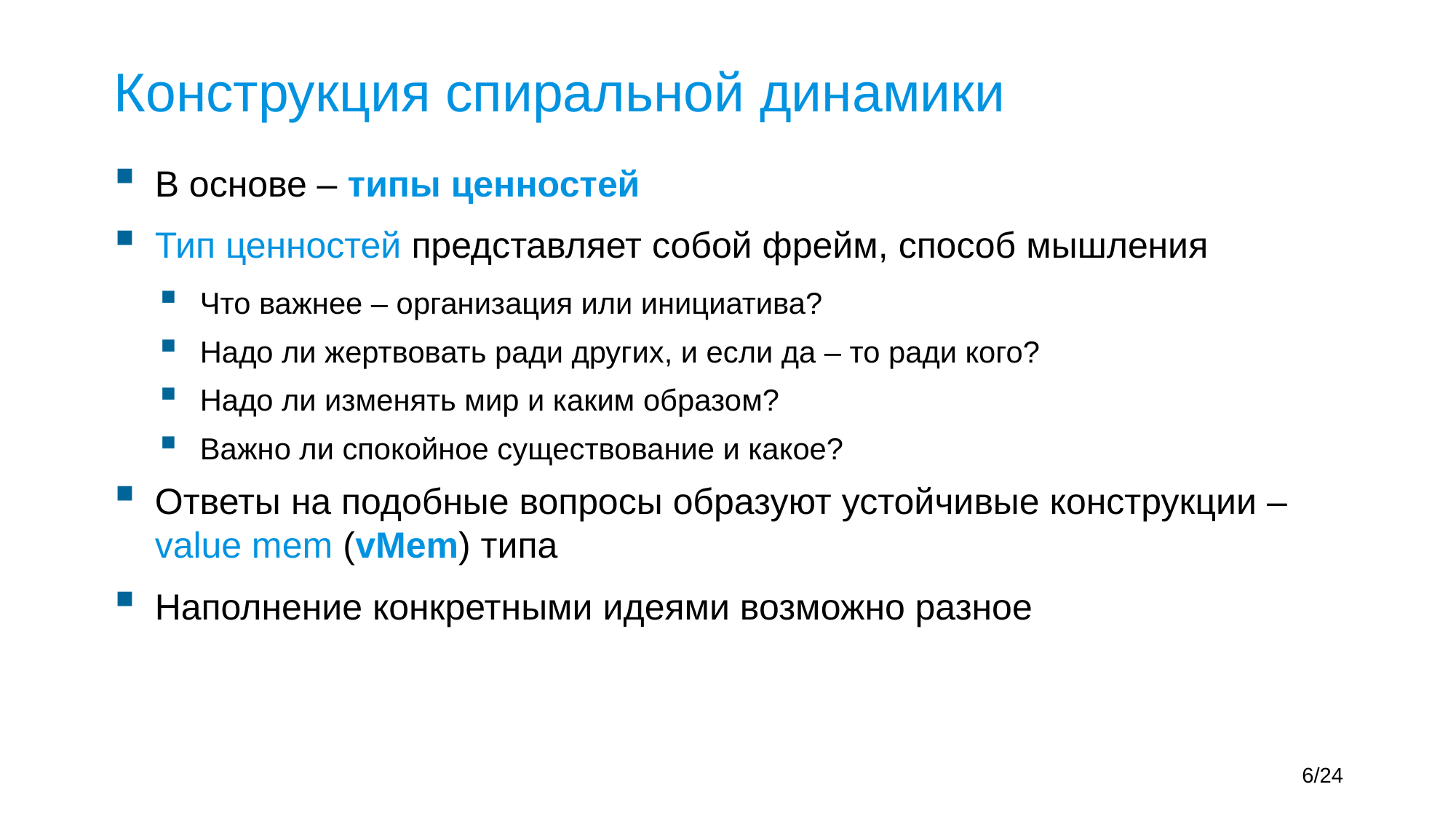

# Конструкция спиральной динамики
В основе – типы ценностей
Тип ценностей представляет собой фрейм, способ мышления
Что важнее – организация или инициатива?
Надо ли жертвовать ради других, и если да – то ради кого?
Надо ли изменять мир и каким образом?
Важно ли спокойное существование и какое?
Ответы на подобные вопросы образуют устойчивые конструкции – value mem (vMem) типа
Наполнение конкретными идеями возможно разное

6/24